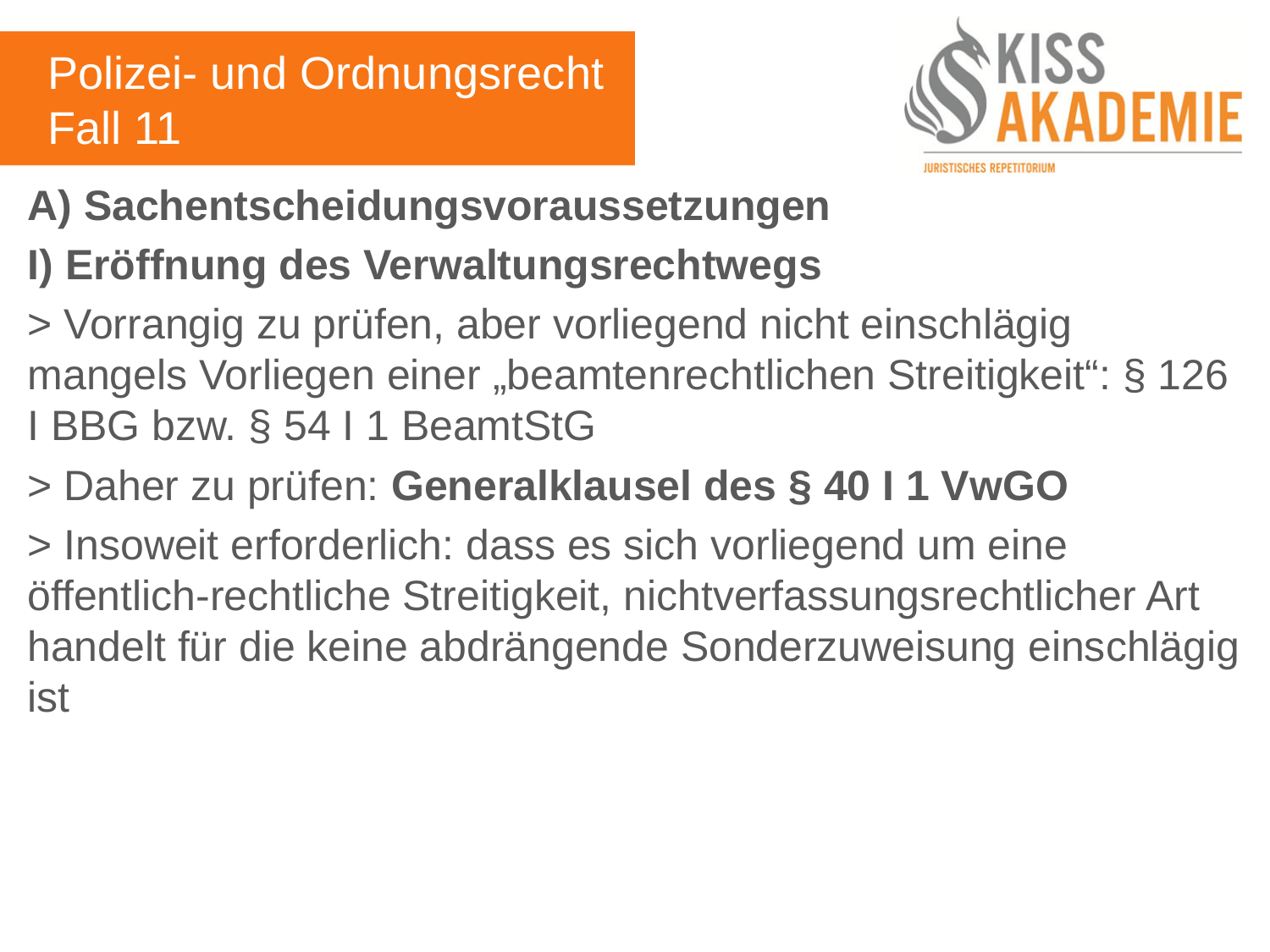

Polizei- und Ordnungsrecht
Fall 11
A) Sachentscheidungsvoraussetzungen
I) Eröffnung des Verwaltungsrechtwegs
> Vorrangig zu prüfen, aber vorliegend nicht einschlägig mangels Vorliegen einer „beamtenrechtlichen Streitigkeit“: § 126 I BBG bzw. § 54 I 1 BeamtStG
> Daher zu prüfen: Generalklausel des § 40 I 1 VwGO
> Insoweit erforderlich: dass es sich vorliegend um eine öffentlich-rechtliche Streitigkeit, nichtverfassungsrechtlicher Art handelt für die keine abdrängende Sonderzuweisung einschlägig ist